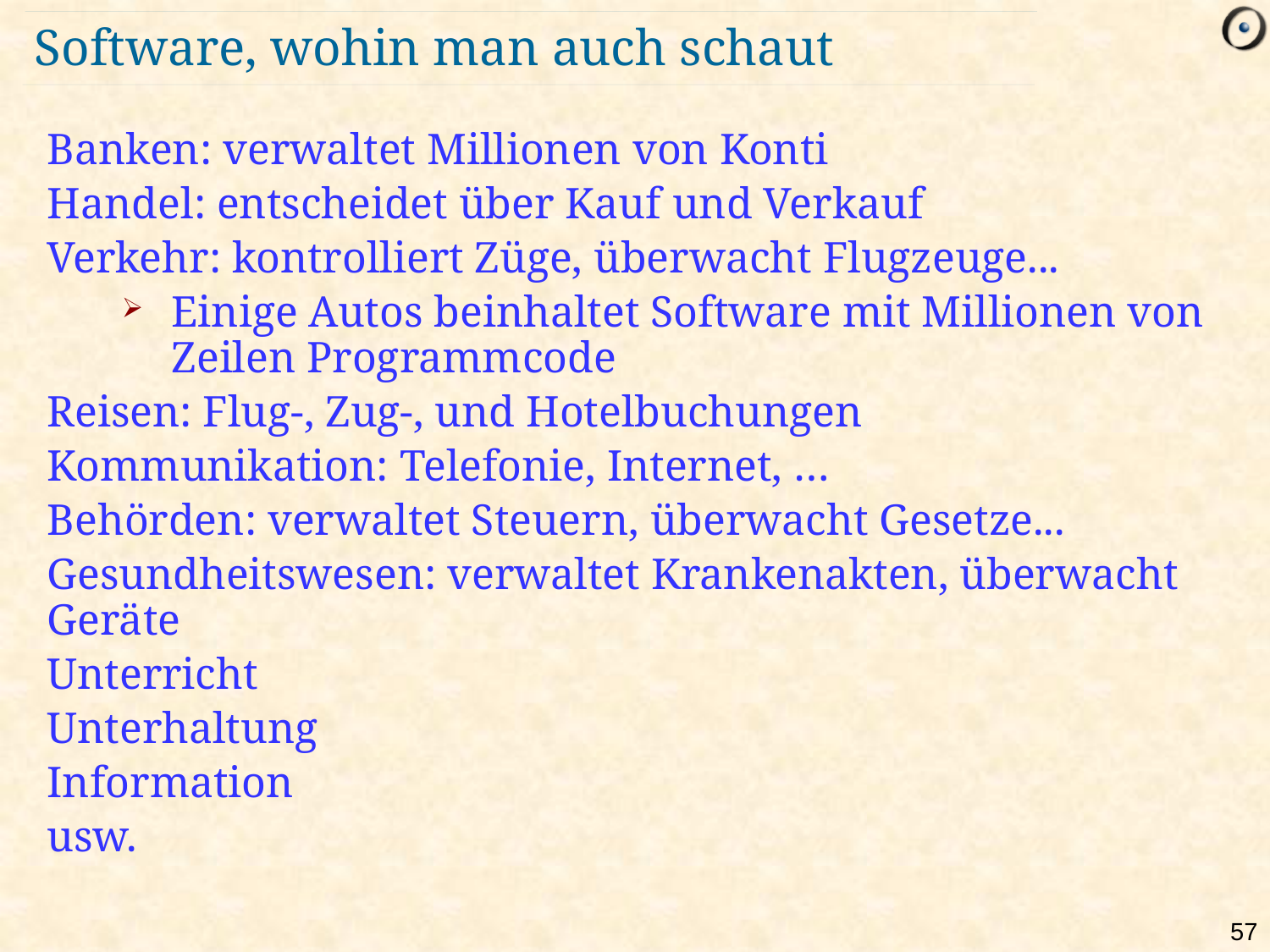

# Software, wohin man auch schaut
Banken: verwaltet Millionen von Konti
Handel: entscheidet über Kauf und Verkauf
Verkehr: kontrolliert Züge, überwacht Flugzeuge...
Einige Autos beinhaltet Software mit Millionen von Zeilen Programmcode
Reisen: Flug-, Zug-, und Hotelbuchungen
Kommunikation: Telefonie, Internet, …
Behörden: verwaltet Steuern, überwacht Gesetze...
Gesundheitswesen: verwaltet Krankenakten, überwacht Geräte
Unterricht
Unterhaltung
Information
usw.